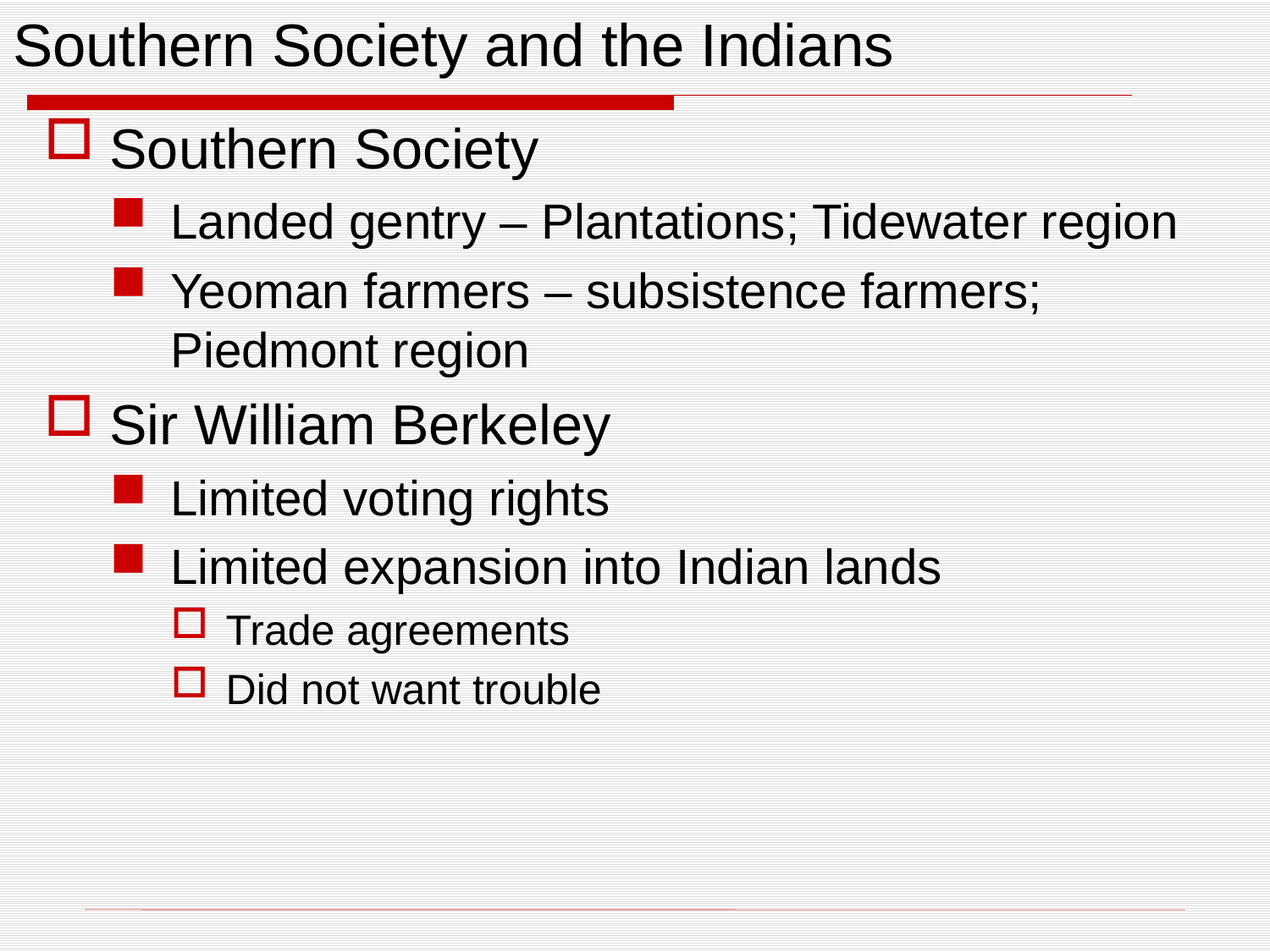

# Southern Society and the Indians
Southern Society
Landed gentry – Plantations; Tidewater region
Yeoman farmers – subsistence farmers; Piedmont region
Sir William Berkeley
Limited voting rights
Limited expansion into Indian lands
Trade agreements
Did not want trouble